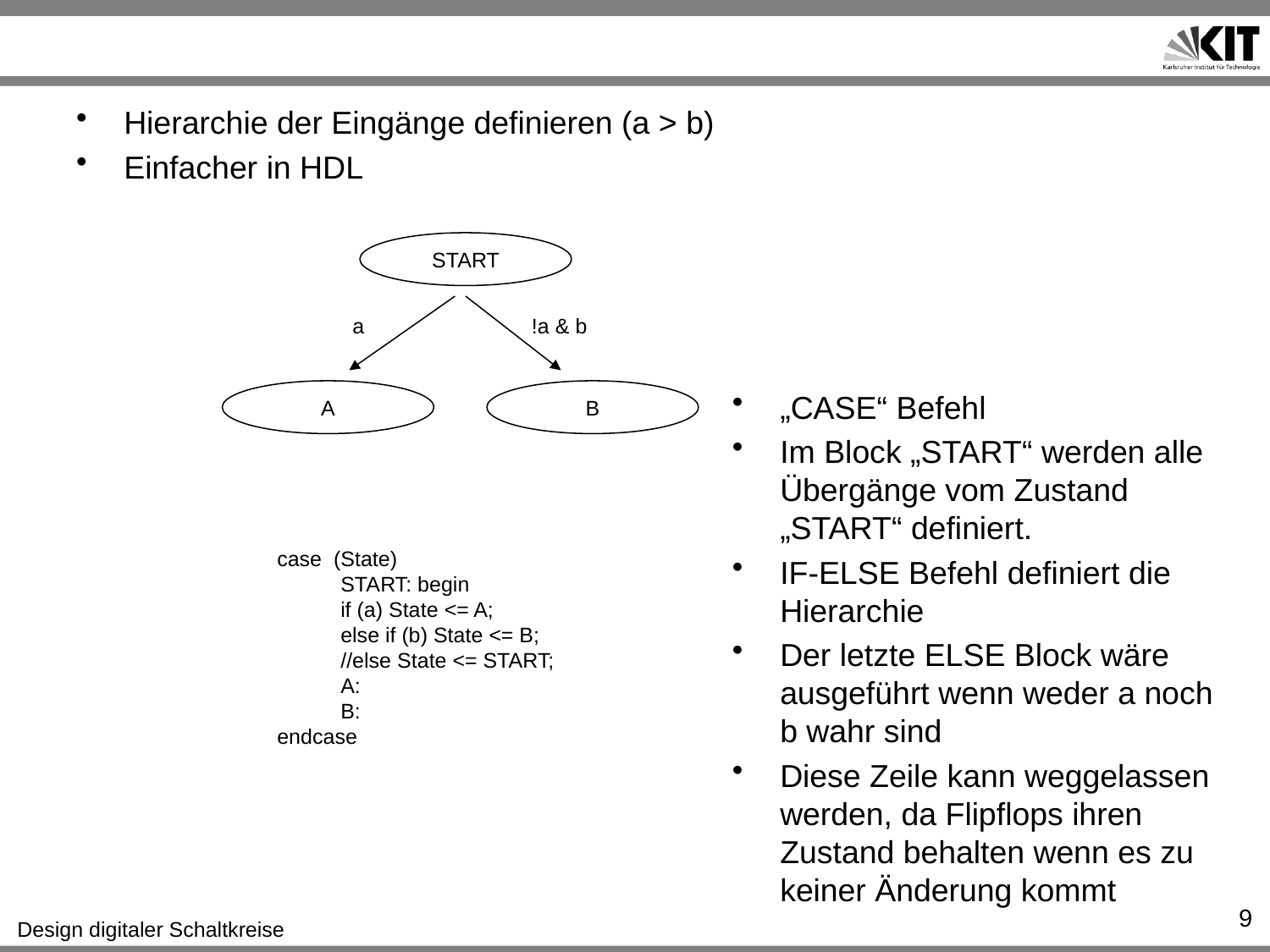

#
Hierarchie der Eingänge definieren (a > b)
Einfacher in HDL
START
a
!a & b
A
B
„CASE“ Befehl
Im Block „START“ werden alle Übergänge vom Zustand „START“ definiert.
IF-ELSE Befehl definiert die Hierarchie
Der letzte ELSE Block wäre ausgeführt wenn weder a noch b wahr sind
Diese Zeile kann weggelassen werden, da Flipflops ihren Zustand behalten wenn es zu keiner Änderung kommt
case  (State)
START: begin
if (a) State <= A;
else if (b) State <= B;
//else State <= START;
A:
B:
endcase
9